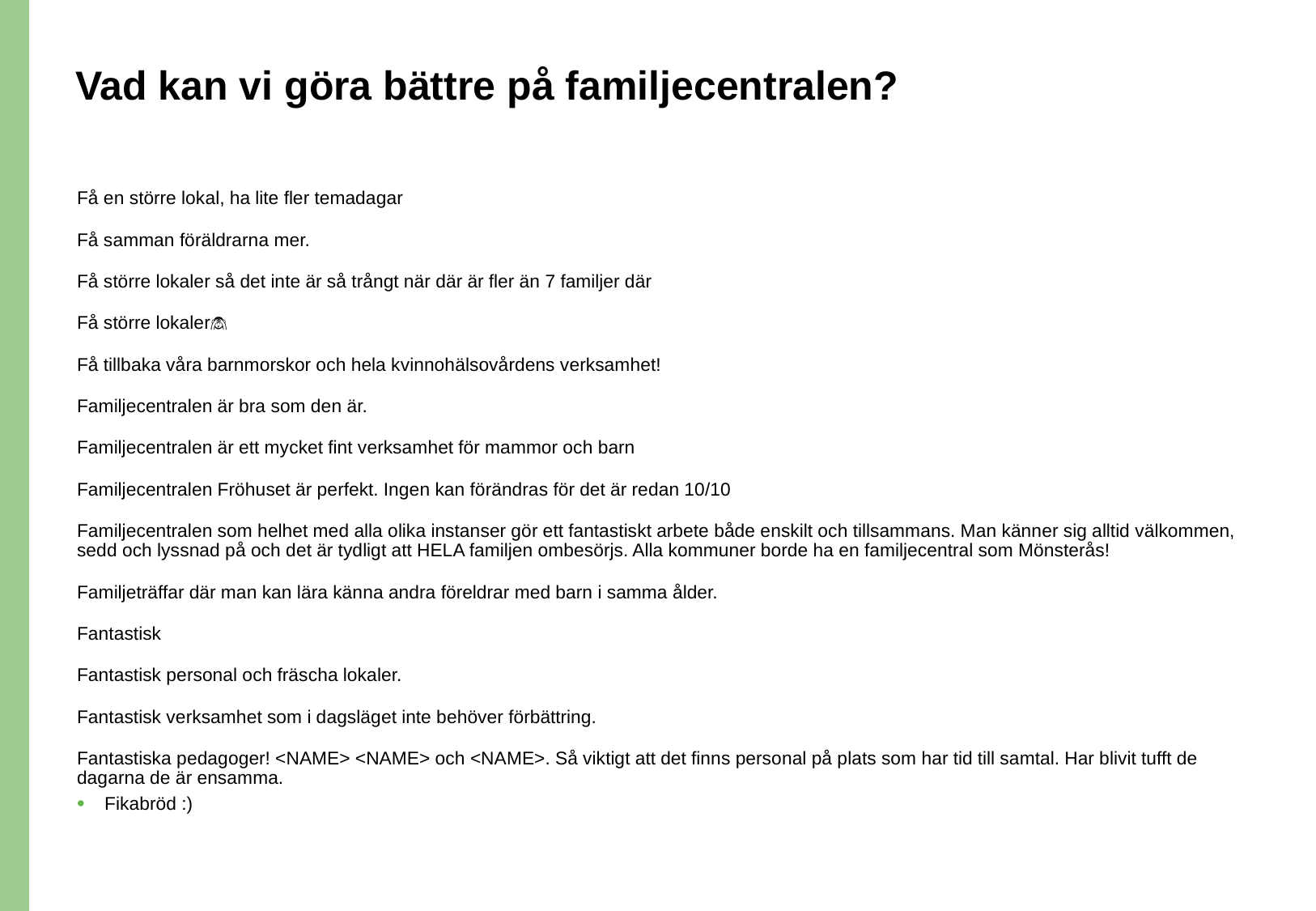

# Vad kan vi göra bättre på familjecentralen?
Få en större lokal, ha lite fler temadagar
Få samman föräldrarna mer.
Få större lokaler så det inte är så trångt när där är fler än 7 familjer där
Få större lokaler🙈
Få tillbaka våra barnmorskor och hela kvinnohälsovårdens verksamhet!
Familjecentralen är bra som den är.
Familjecentralen är ett mycket fint verksamhet för mammor och barn
Familjecentralen Fröhuset är perfekt. Ingen kan förändras för det är redan 10/10
Familjecentralen som helhet med alla olika instanser gör ett fantastiskt arbete både enskilt och tillsammans. Man känner sig alltid välkommen, sedd och lyssnad på och det är tydligt att HELA familjen ombesörjs. Alla kommuner borde ha en familjecentral som Mönsterås!
Familjeträffar där man kan lära känna andra föreldrar med barn i samma ålder.
Fantastisk
Fantastisk personal och fräscha lokaler.
Fantastisk verksamhet som i dagsläget inte behöver förbättring.
Fantastiska pedagoger! <NAME> <NAME> och <NAME>. Så viktigt att det finns personal på plats som har tid till samtal. Har blivit tufft de dagarna de är ensamma.
Fikabröd :)